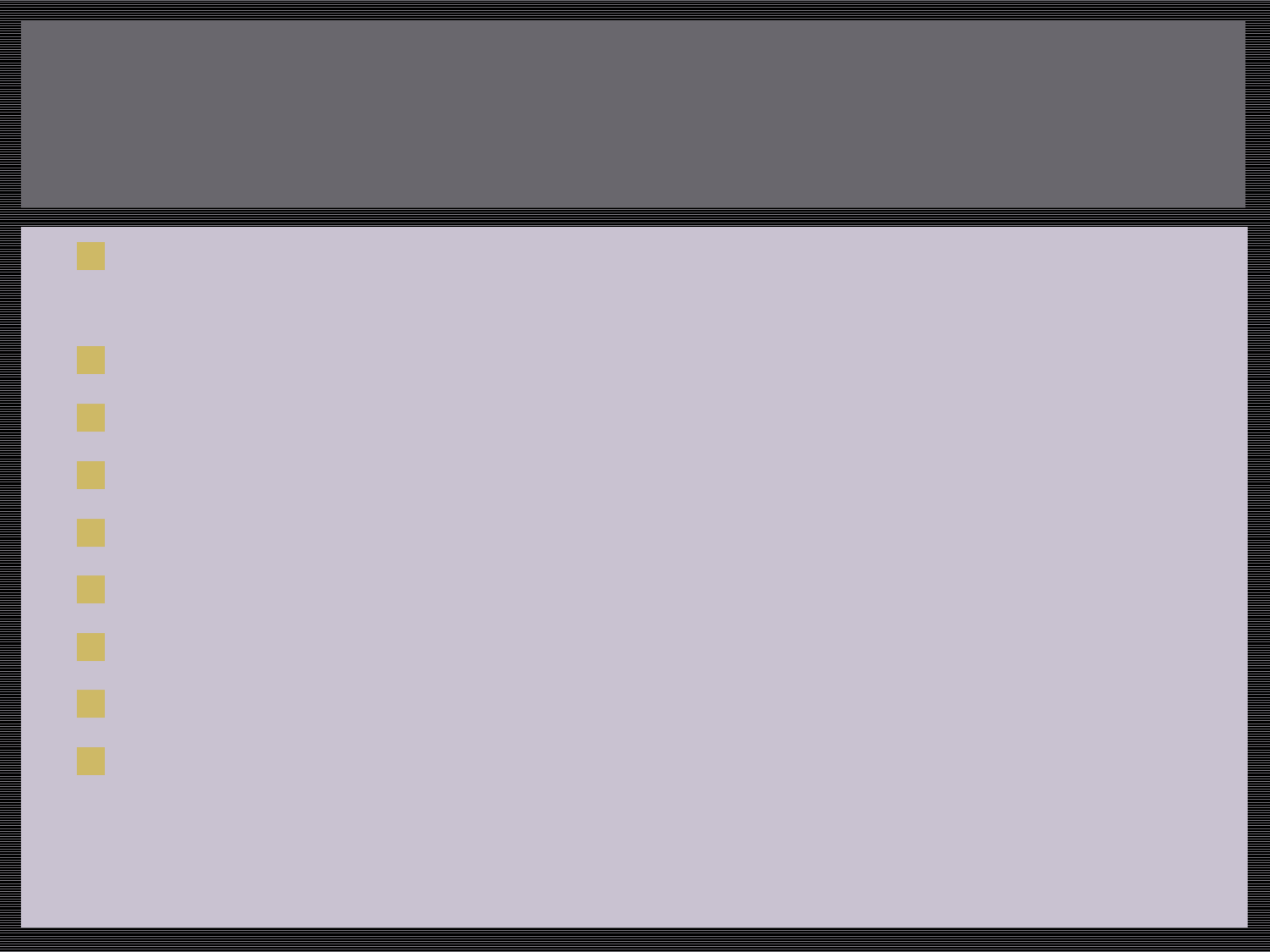

# Sed Rate
Examples of Some Conditions Associated With Elevated ESR Results:
Acute & Chronic Infections
Rheumatoid Arthritis
Myocardial Infarction
TB
Subacute Bacterial Endocarditis
Hepatitis
Menstruation
After the 3rd month of Pregnancy